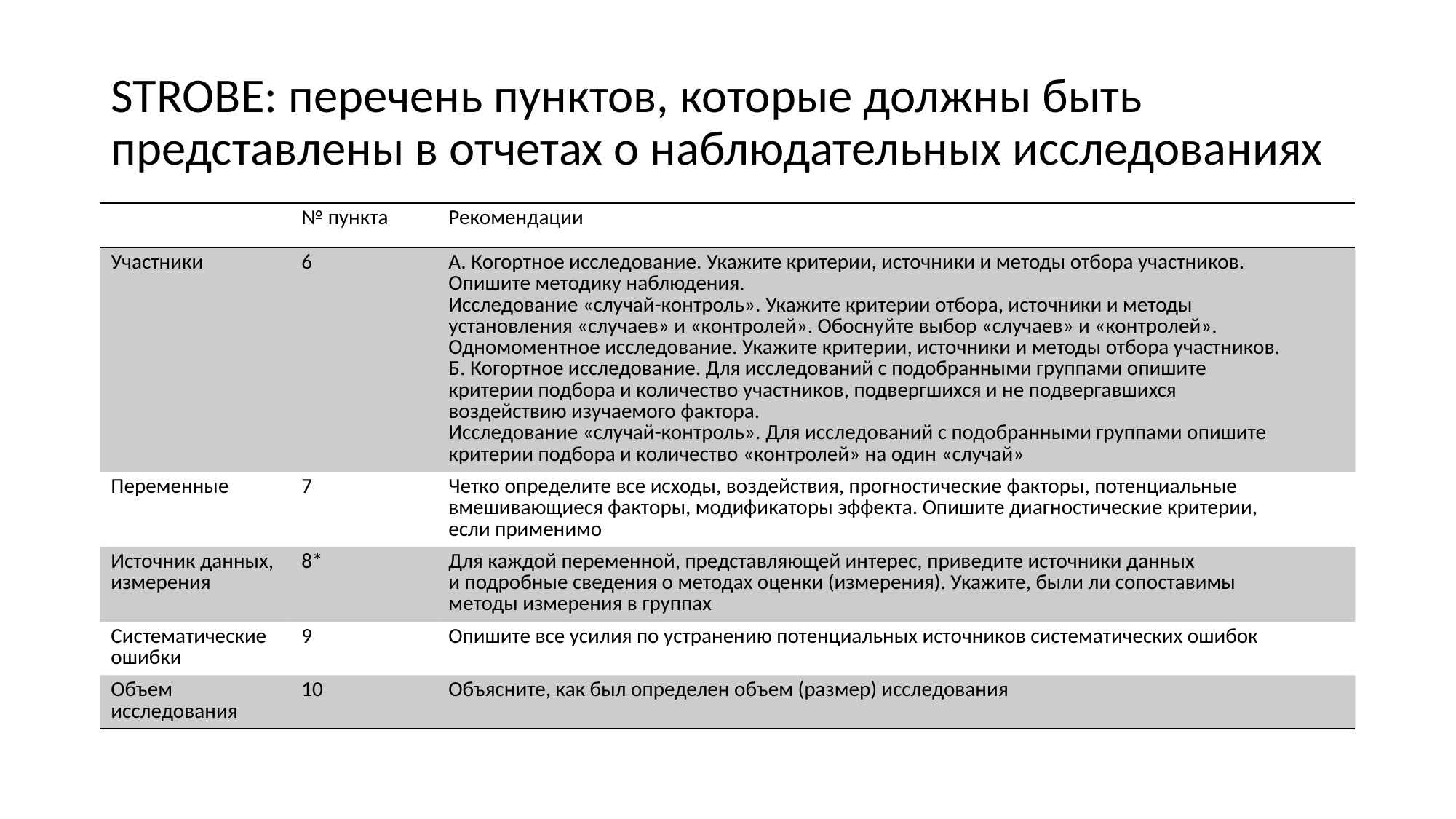

# STROBE: перечень пунктов, которые должны быть представлены в отчетах о наблюдательных исследованиях
|  | № пункта | Рекомендации |
| --- | --- | --- |
| Участники | 6 | А. Когортное исследование. Укажите критерии, источники и методы отбора участников. Опишите методику наблюдения. Исследование «случай-контроль». Укажите критерии отбора, источники и методы установления «случаев» и «контролей». Обоснуйте выбор «случаев» и «контролей». Одномоментное исследование. Укажите критерии, источники и методы отбора участников. Б. Когортное исследование. Для исследований с подобранными группами опишите критерии подбора и количество участников, подвергшихся и не подвергавшихся воздействию изучаемого фактора. Исследование «случай-контроль». Для исследований с подобранными группами опишите критерии подбора и количество «контролей» на один «случай» |
| Переменные | 7 | Четко определите все исходы, воздействия, прогностические факторы, потенциальные вмешивающиеся факторы, модификаторы эффекта. Опишите диагностические критерии, если применимо |
| Источник данных, измерения | 8\* | Для каждой переменной, представляющей интерес, приведите источники данных и подробные сведения о методах оценки (измерения). Укажите, были ли сопоставимы методы измерения в группах |
| Систематические ошибки | 9 | Опишите все усилия по устранению потенциальных источников систематических ошибок |
| Объем исследования | 10 | Объясните, как был определен объем (размер) исследования |